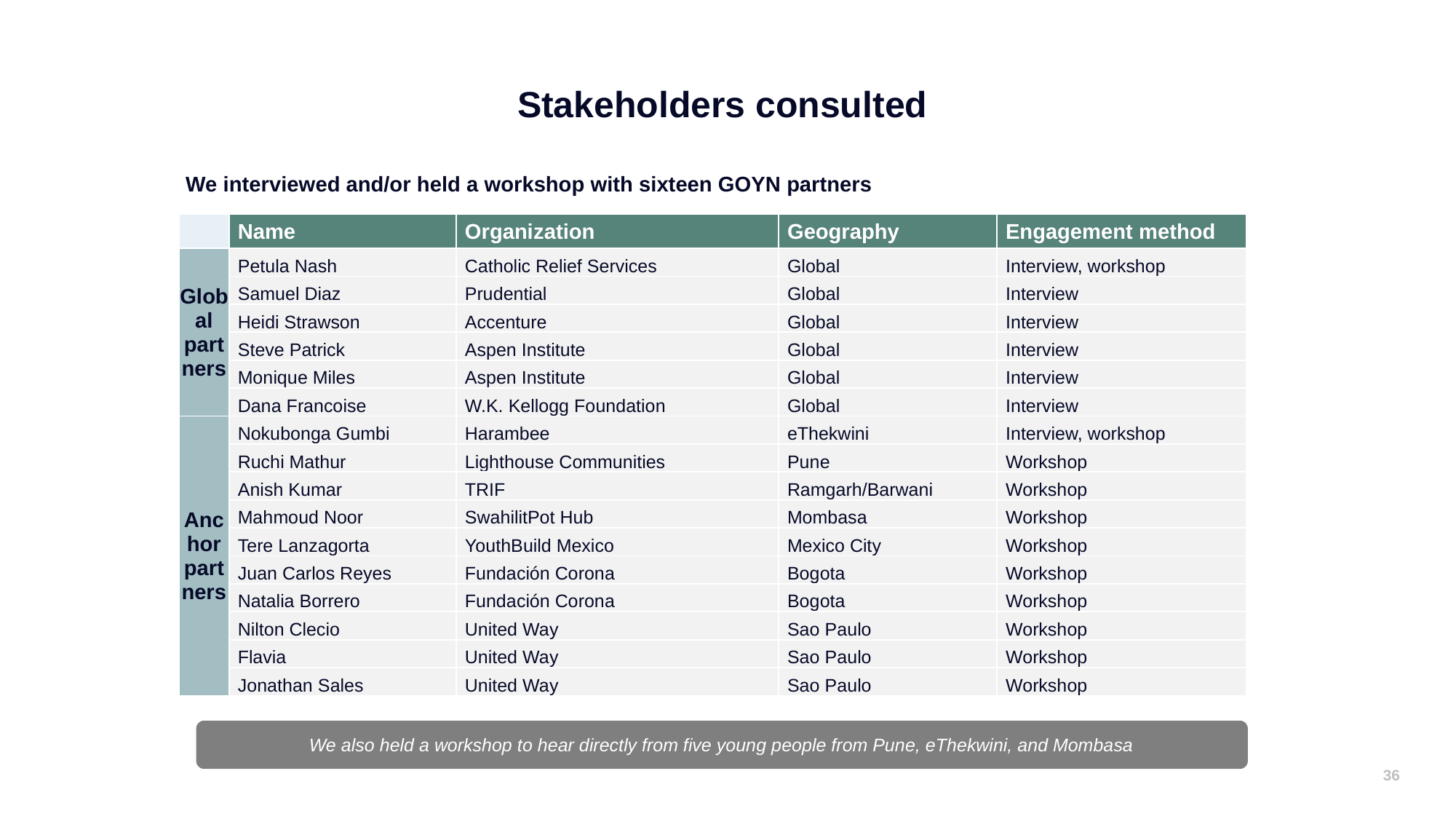

# Stakeholders consulted
We interviewed and/or held a workshop with sixteen GOYN partners
|  | Name | Organization | Geography | Engagement method |
| --- | --- | --- | --- | --- |
| Global partners | Petula Nash | Catholic Relief Services | Global | Interview, workshop |
|  | Samuel Diaz | Prudential | Global | Interview |
|  | Heidi Strawson | Accenture | Global | Interview |
|  | Steve Patrick | Aspen Institute | Global | Interview |
|  | Monique Miles | Aspen Institute | Global | Interview |
|  | Dana Francoise | W.K. Kellogg Foundation | Global | Interview |
| Anchor partners | Nokubonga Gumbi | Harambee | eThekwini | Interview, workshop |
|  | Ruchi Mathur | Lighthouse Communities | Pune | Workshop |
|  | Anish Kumar | TRIF | Ramgarh/Barwani | Workshop |
|  | Mahmoud Noor | SwahilitPot Hub | Mombasa | Workshop |
|  | Tere Lanzagorta | YouthBuild Mexico | Mexico City | Workshop |
|  | Juan Carlos Reyes | Fundación Corona | Bogota | Workshop |
|  | Natalia Borrero | Fundación Corona | Bogota | Workshop |
|  | Nilton Clecio | United Way | Sao Paulo | Workshop |
|  | Flavia | United Way | Sao Paulo | Workshop |
|  | Jonathan Sales | United Way | Sao Paulo | Workshop |
We also held a workshop to hear directly from five young people from Pune, eThekwini, and Mombasa